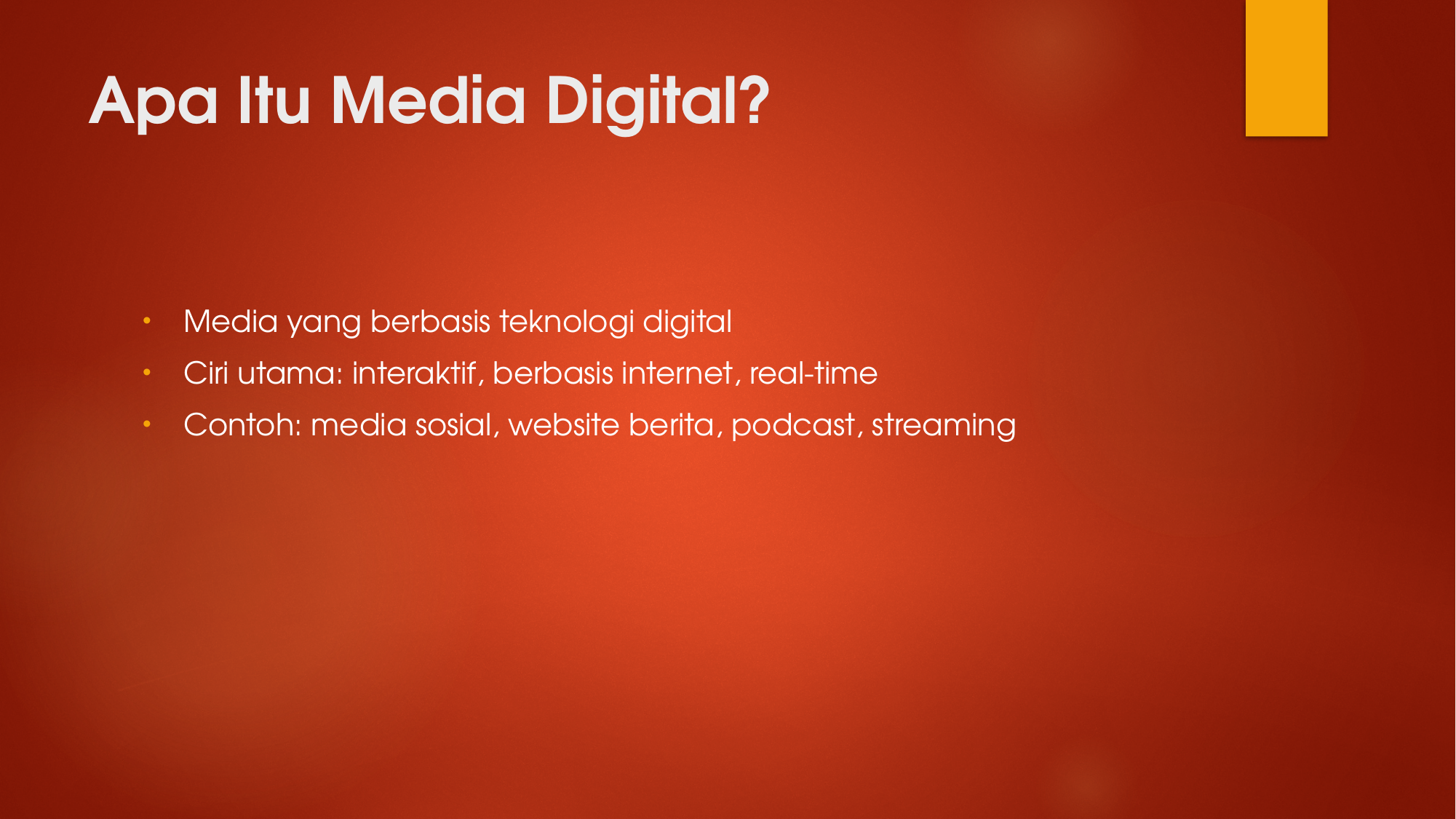

# Apa Itu Media Digital?

Media yang berbasis teknologi digital
Ciri utama: interaktif, berbasis internet, real-time
Contoh: media sosial, website berita, podcast, streaming